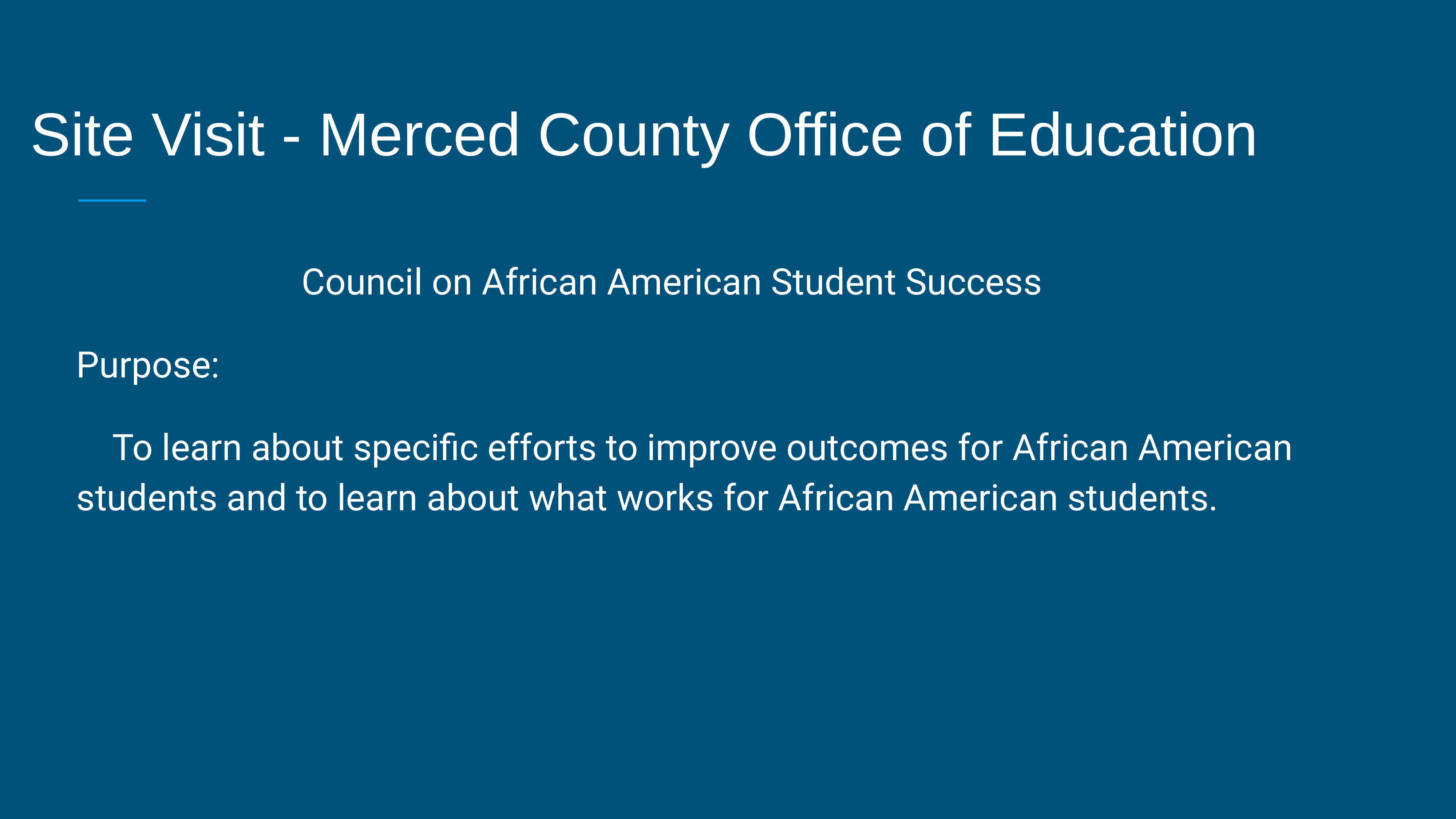

# Site Visit - Merced County Office of Education
                         Council on African American Student Success
Purpose:
    To learn about specific efforts to improve outcomes for African American students and to learn about what works for African American students.